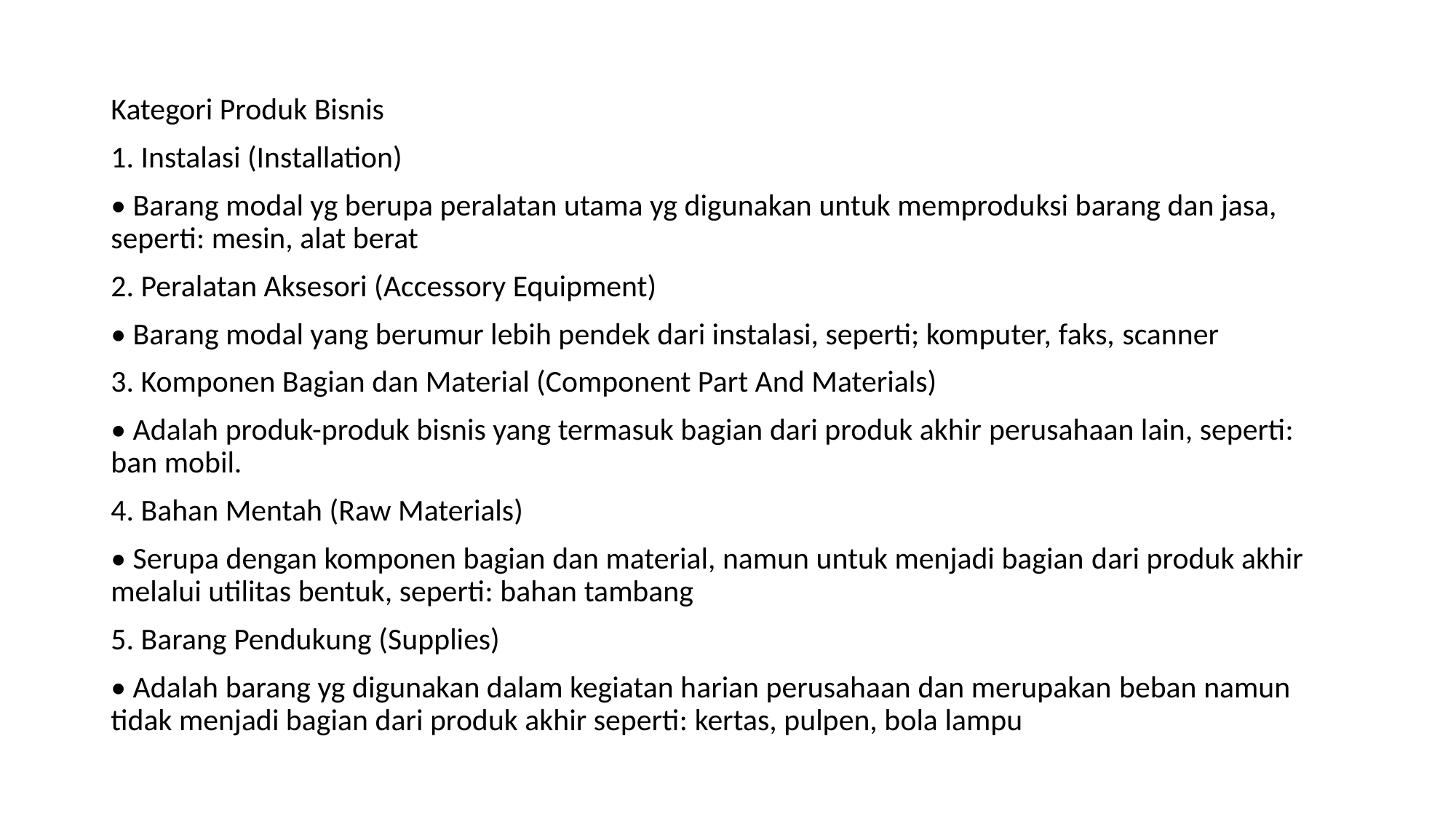

Kategori Produk Bisnis
1. Instalasi (Installation)
• Barang modal yg berupa peralatan utama yg digunakan untuk memproduksi barang dan jasa, seperti: mesin, alat berat
2. Peralatan Aksesori (Accessory Equipment)
• Barang modal yang berumur lebih pendek dari instalasi, seperti; komputer, faks, scanner
3. Komponen Bagian dan Material (Component Part And Materials)
• Adalah produk-produk bisnis yang termasuk bagian dari produk akhir perusahaan lain, seperti: ban mobil.
4. Bahan Mentah (Raw Materials)
• Serupa dengan komponen bagian dan material, namun untuk menjadi bagian dari produk akhir melalui utilitas bentuk, seperti: bahan tambang
5. Barang Pendukung (Supplies)
• Adalah barang yg digunakan dalam kegiatan harian perusahaan dan merupakan beban namun tidak menjadi bagian dari produk akhir seperti: kertas, pulpen, bola lampu